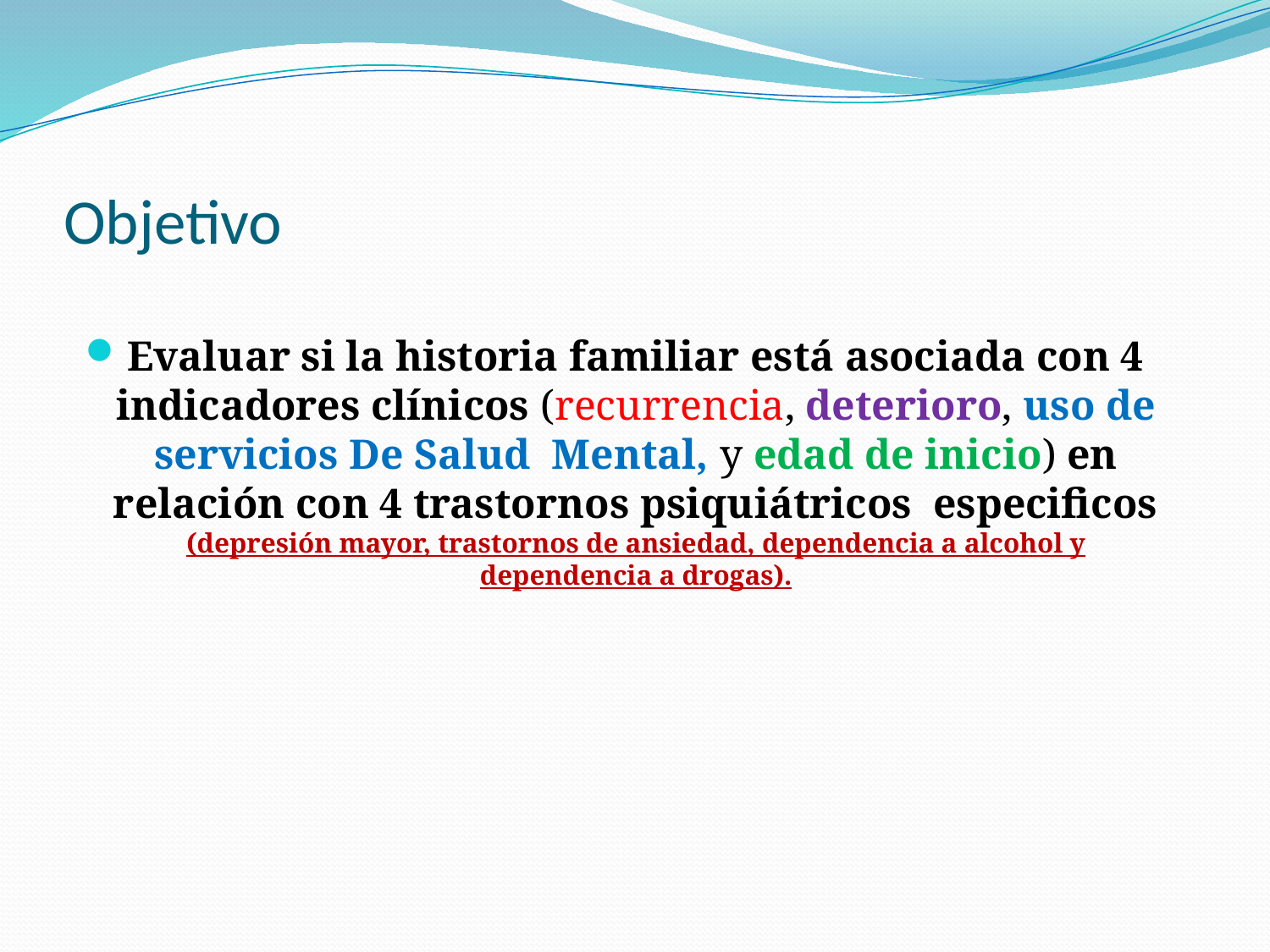

# Objetivo
Evaluar si la historia familiar está asociada con 4 indicadores clínicos (recurrencia, deterioro, uso de servicios De Salud  Mental, y edad de inicio) en relación con 4 trastornos psiquiátricos  especificos (depresión mayor, trastornos de ansiedad, dependencia a alcohol y dependencia a drogas).